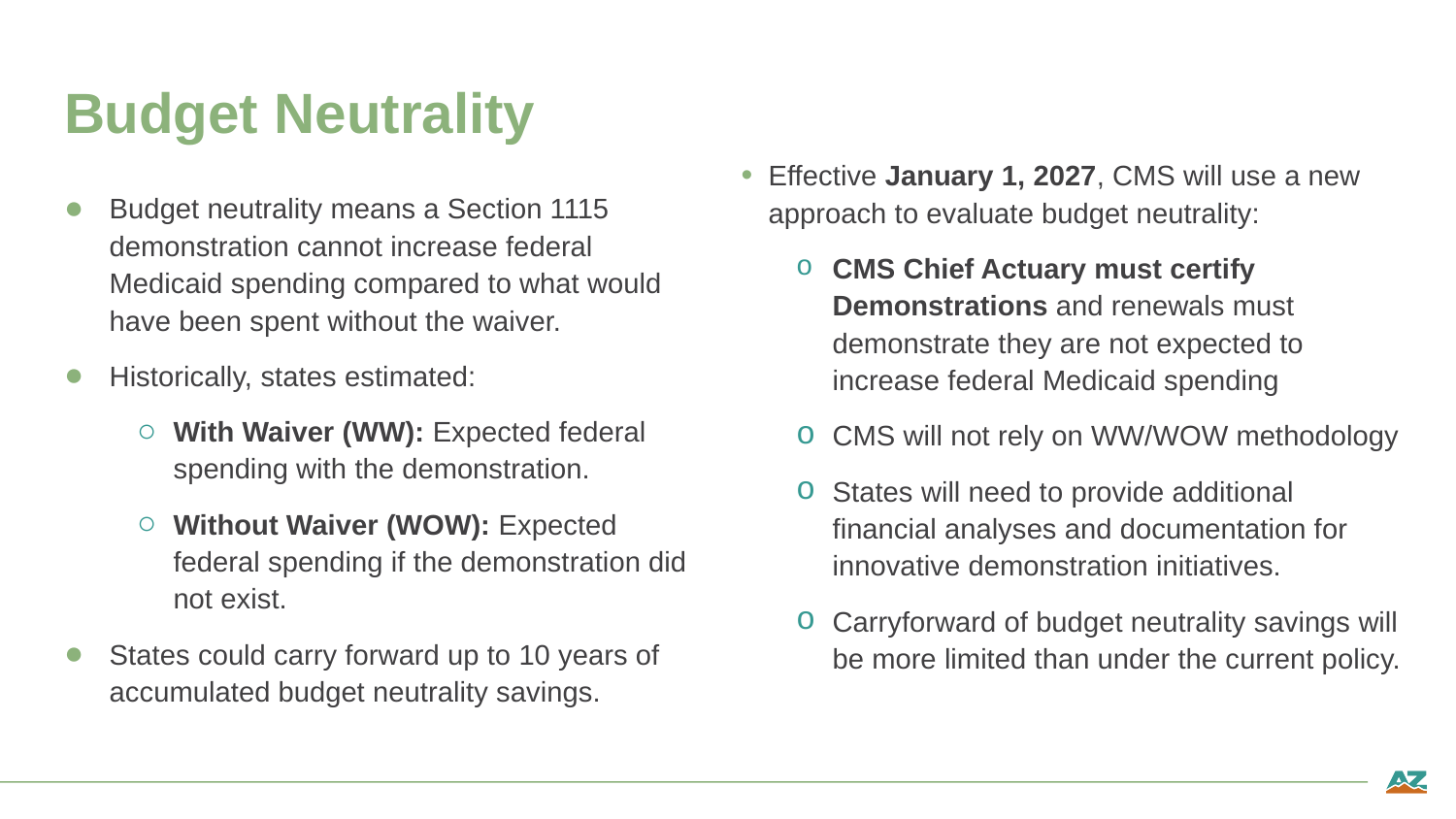

# Budget Neutrality
Effective January 1, 2027, CMS will use a new approach to evaluate budget neutrality:
CMS Chief Actuary must certify Demonstrations and renewals must demonstrate they are not expected to increase federal Medicaid spending
CMS will not rely on WW/WOW methodology
States will need to provide additional financial analyses and documentation for innovative demonstration initiatives.
Carryforward of budget neutrality savings will be more limited than under the current policy.

Budget neutrality means a Section 1115 demonstration cannot increase federal Medicaid spending compared to what would have been spent without the waiver.
Historically, states estimated:
With Waiver (WW): Expected federal spending with the demonstration.
Without Waiver (WOW): Expected federal spending if the demonstration did not exist.
States could carry forward up to 10 years of accumulated budget neutrality savings.